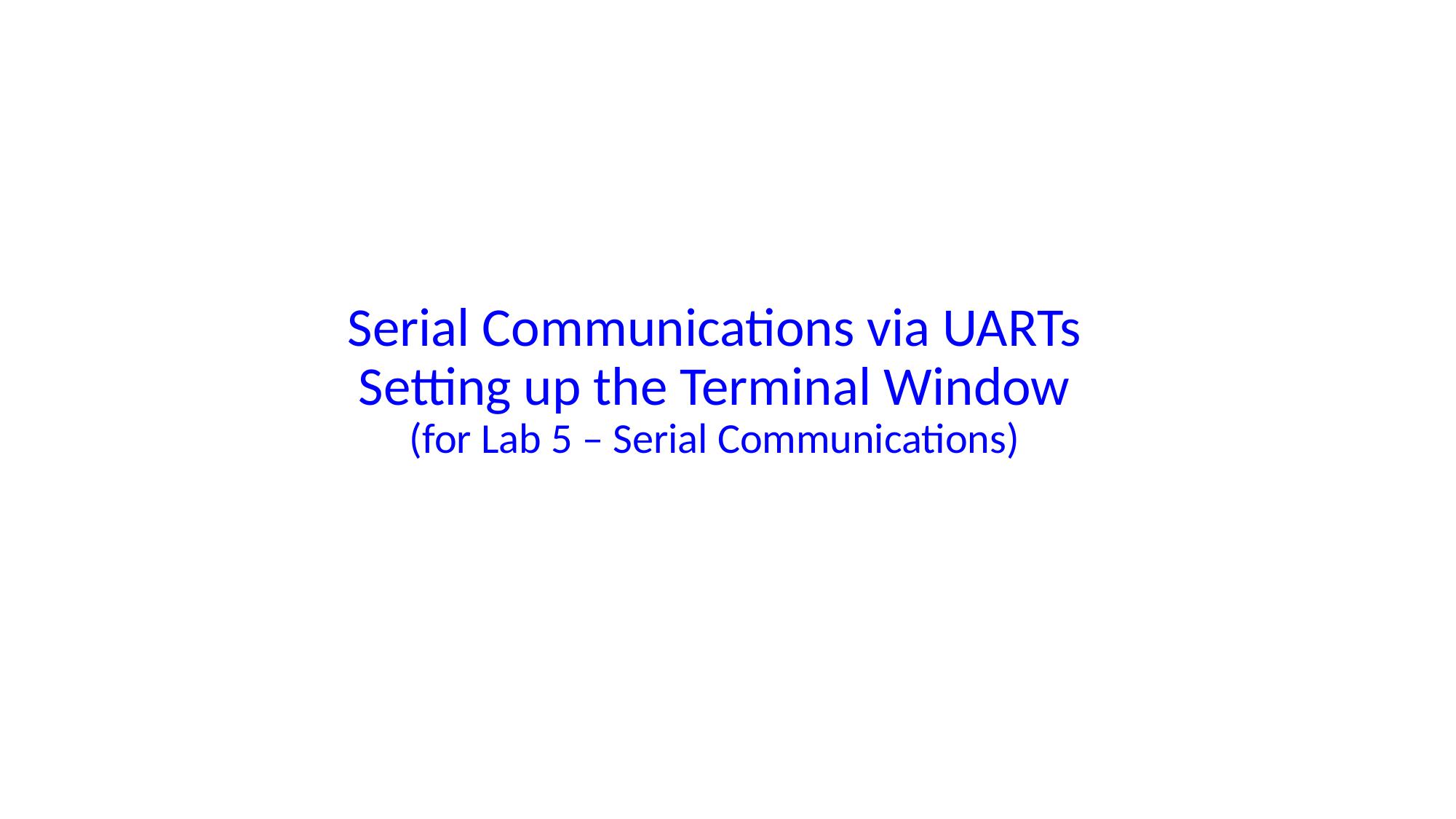

# Serial Communications via UARTs Setting up the Terminal Window (for Lab 5 – Serial Communications)